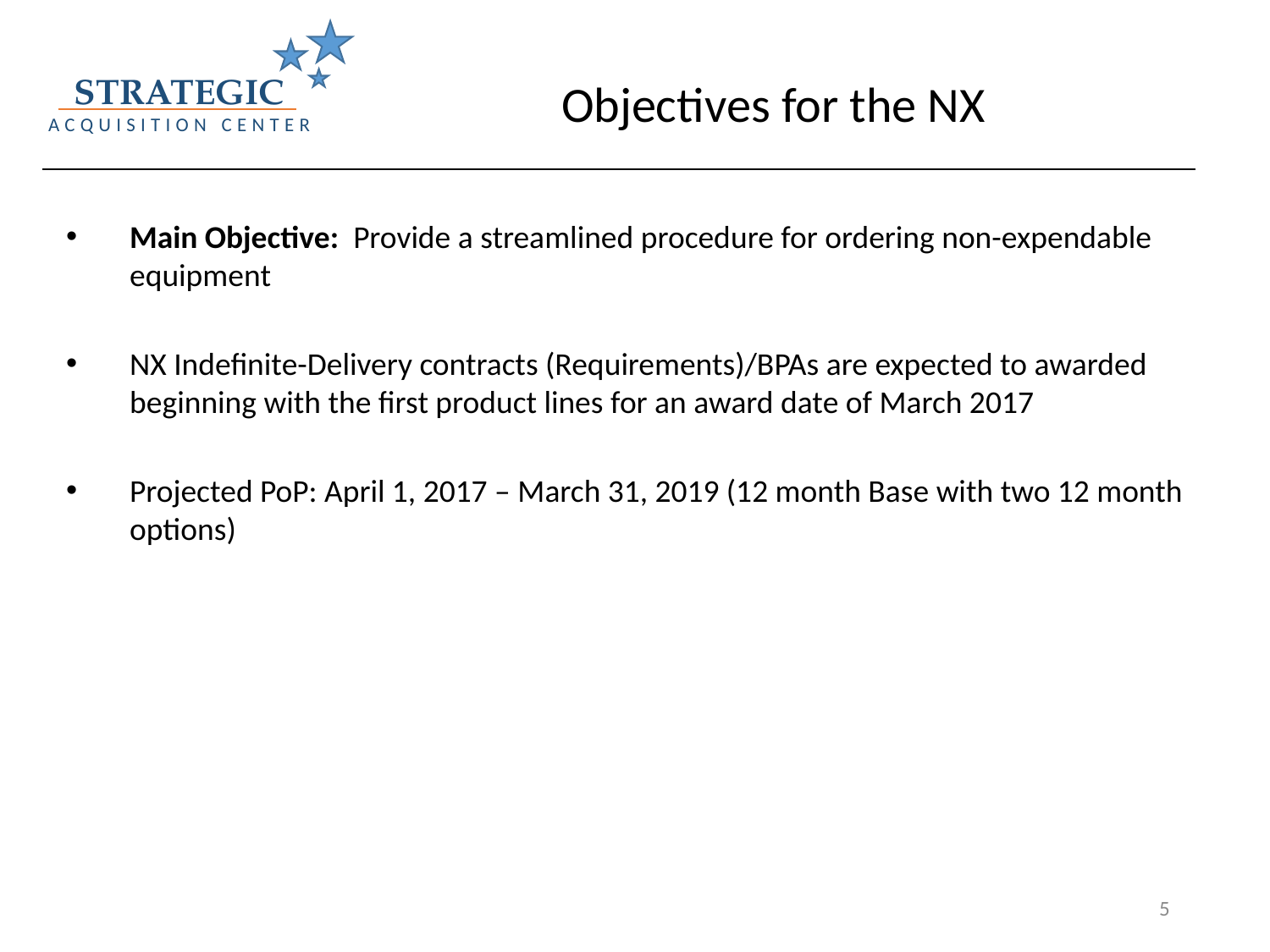

STRATEGIC
ACQUISITION CENTER
Objectives for the NX
Main Objective:  Provide a streamlined procedure for ordering non-expendable equipment

NX Indefinite-Delivery contracts (Requirements)/BPAs are expected to awarded beginning with the first product lines for an award date of March 2017

Projected PoP: April 1, 2017 – March 31, 2019 (12 month Base with two 12 month options)

5